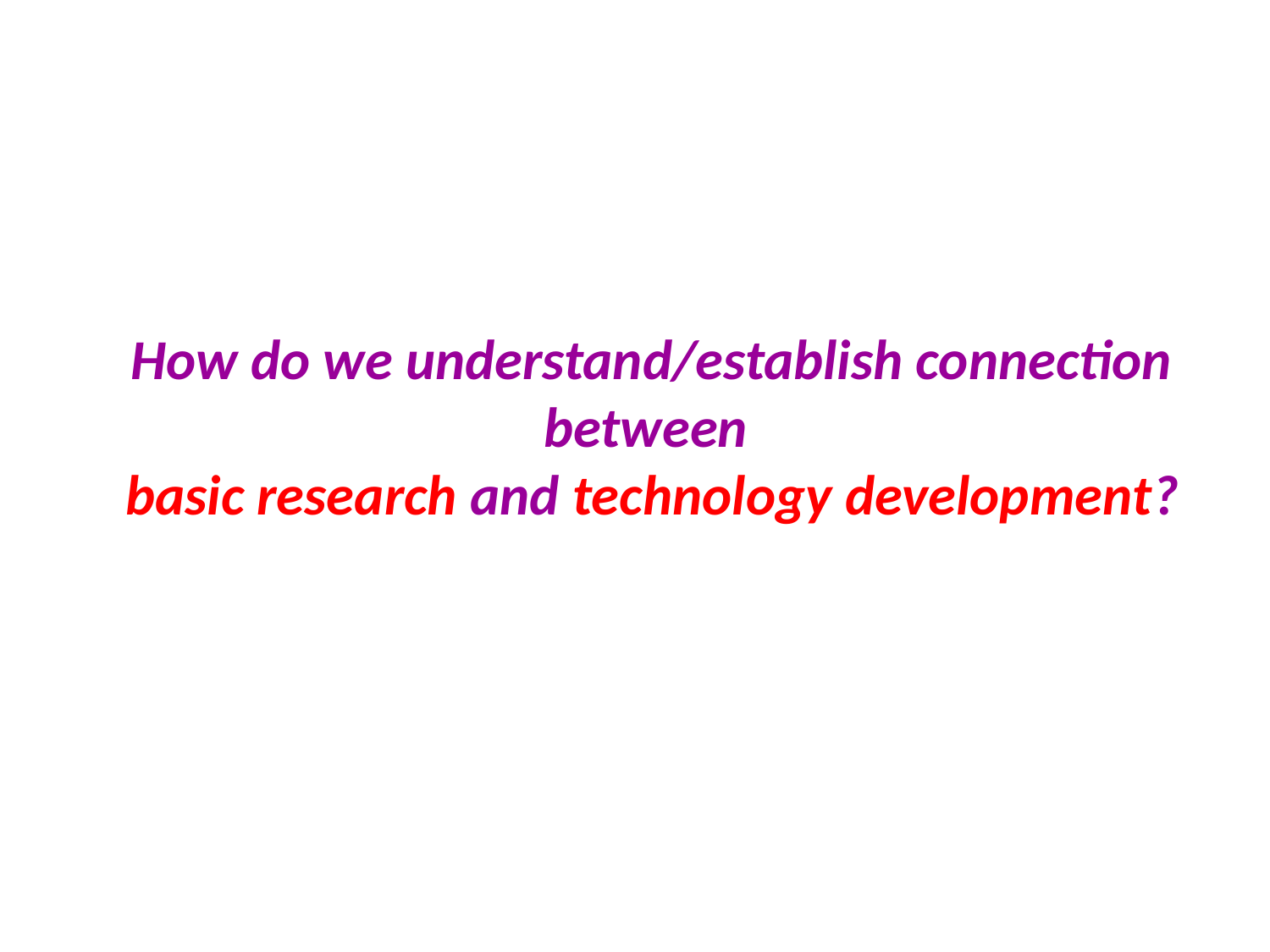

How do we understand/establish connection between
basic research and technology development?